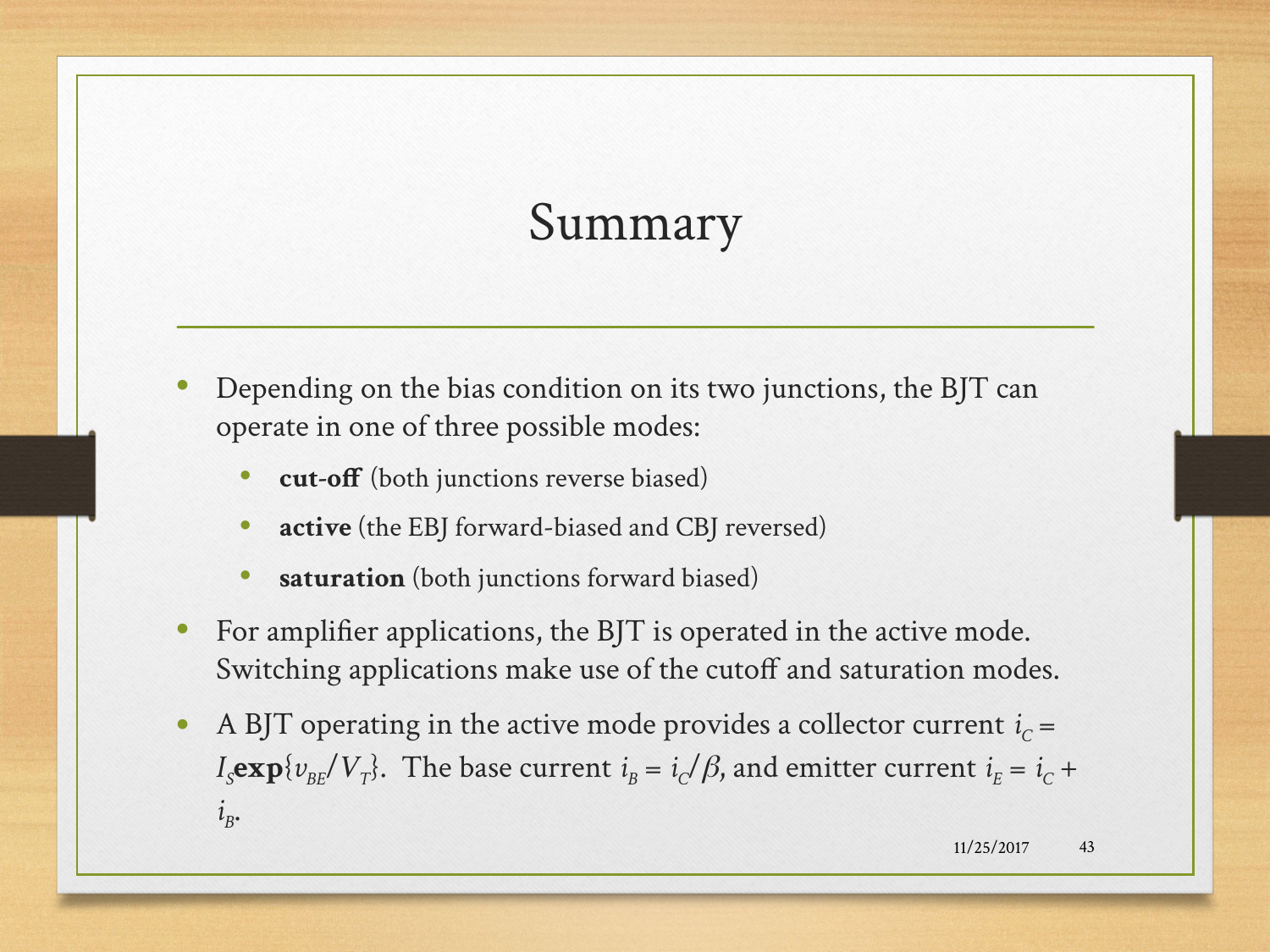

# Summary
Depending on the bias condition on its two junctions, the BJT can operate in one of three possible modes:
cut-off (both junctions reverse biased)
active (the EBJ forward-biased and CBJ reversed)
saturation (both junctions forward biased)
For amplifier applications, the BJT is operated in the active mode.  Switching applications make use of the cutoff and saturation modes.
A BJT operating in the active mode provides a collector current iC = ISexp{vBE/VT}.  The base current iB = iC/β, and emitter current iE = iC + iB.
11/25/2017
43